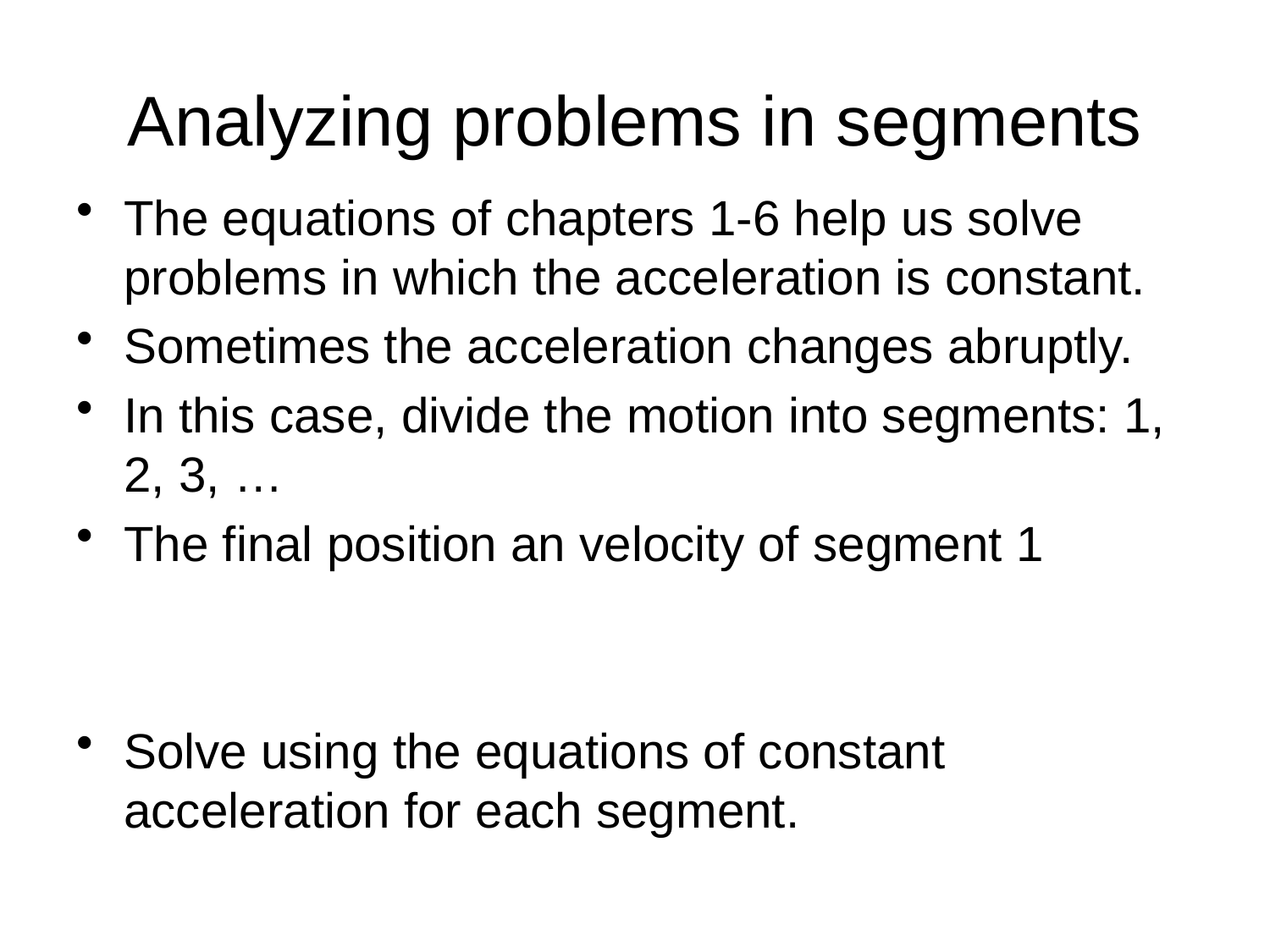

# Analyzing problems in segments
The equations of chapters 1-6 help us solve problems in which the acceleration is constant.
Sometimes the acceleration changes abruptly.
In this case, divide the motion into segments: 1, 2, 3, …
The final position an velocity of segment 1

Solve using the equations of constant acceleration for each segment.